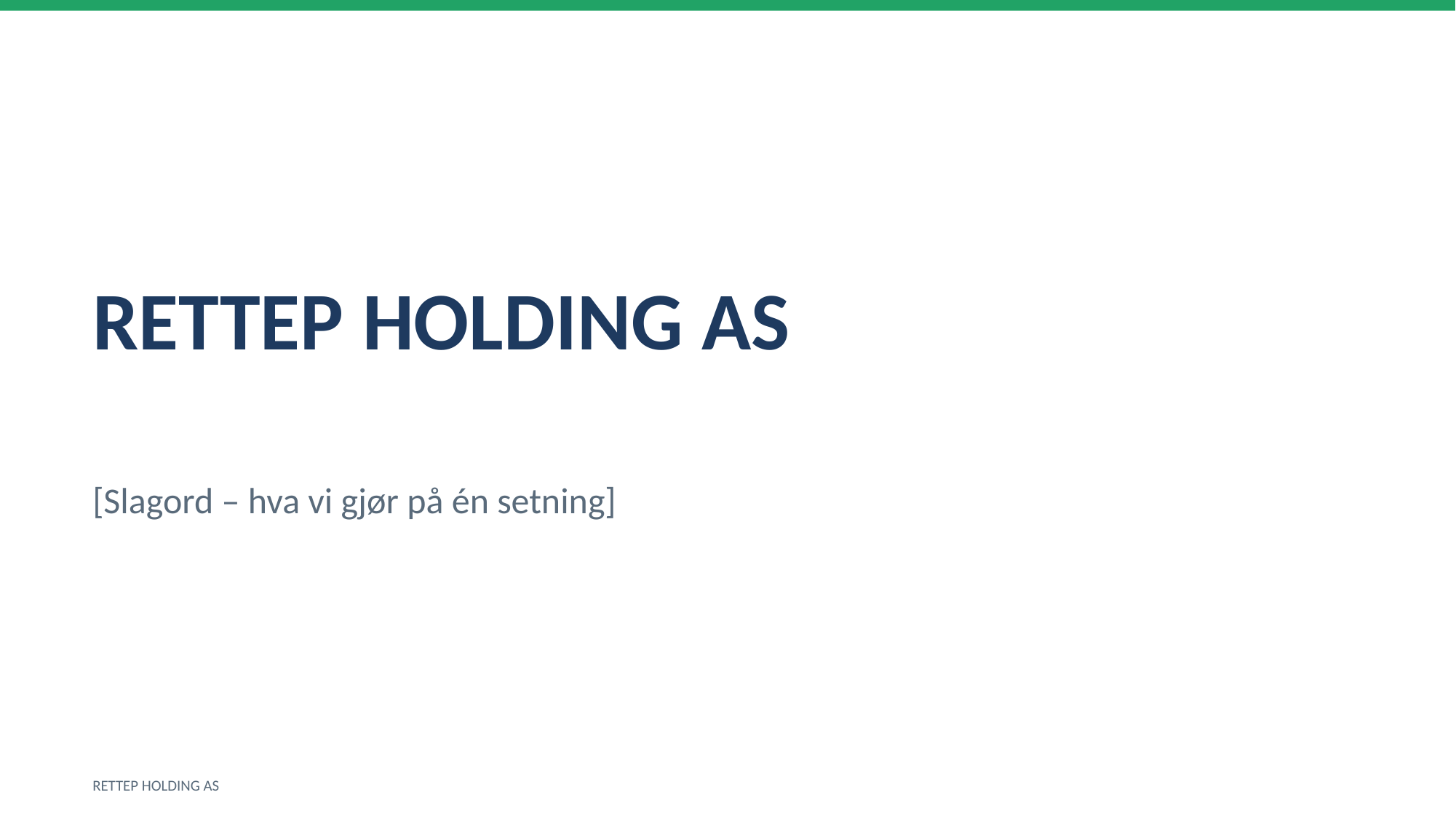

RETTEP HOLDING AS
[Slagord – hva vi gjør på én setning]
RETTEP HOLDING AS